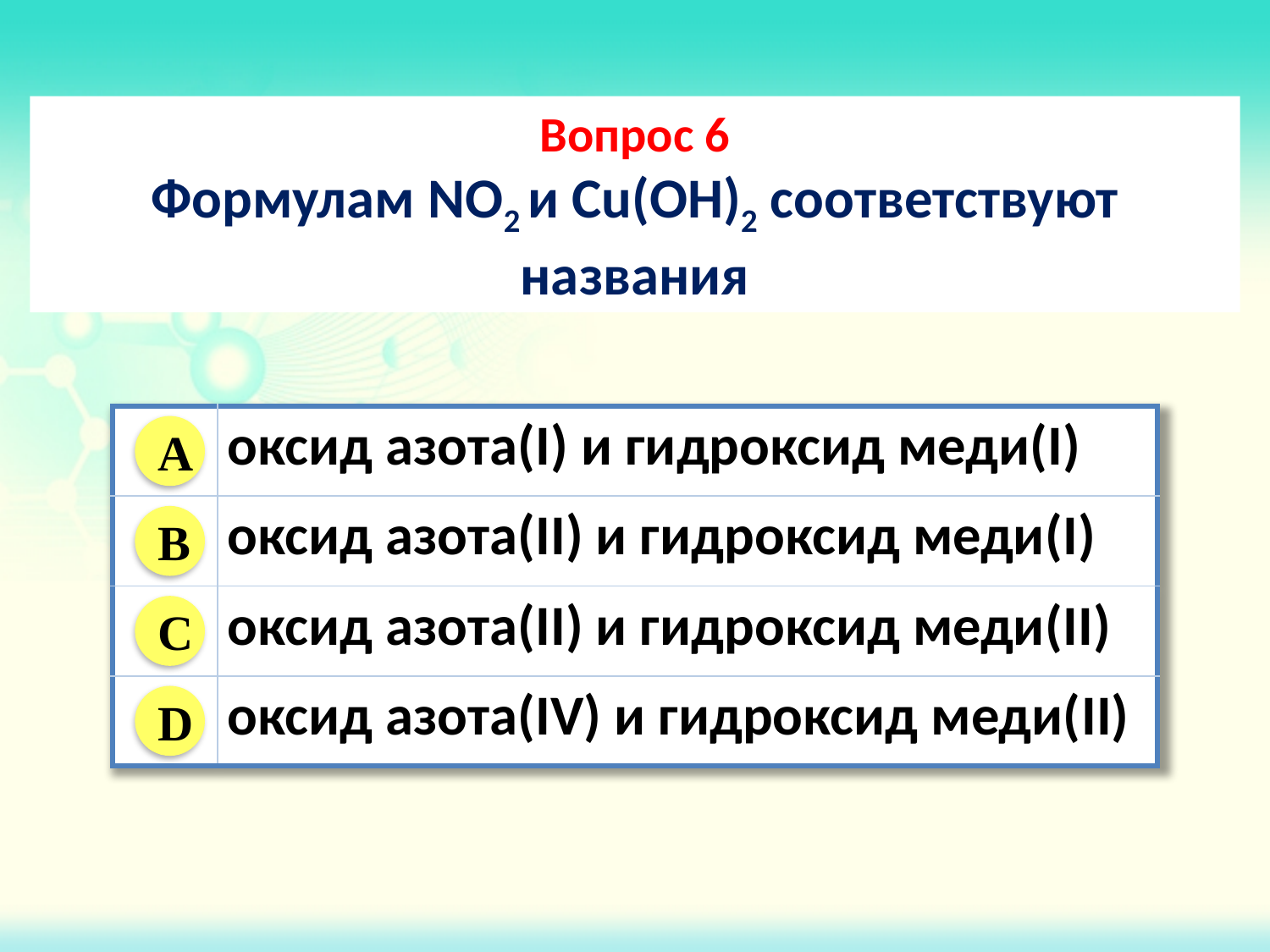

Вопрос 6
Формулам NO2 и Cu(OH)2 соответствуют названия
|  | оксид азота(I) и гидроксид меди(I) |
| --- | --- |
|  | оксид азота(II) и гидроксид меди(I) |
|  | оксид азота(II) и гидроксид меди(II) |
|  | оксид азота(IV) и гидроксид меди(II) |
A
B
C
D